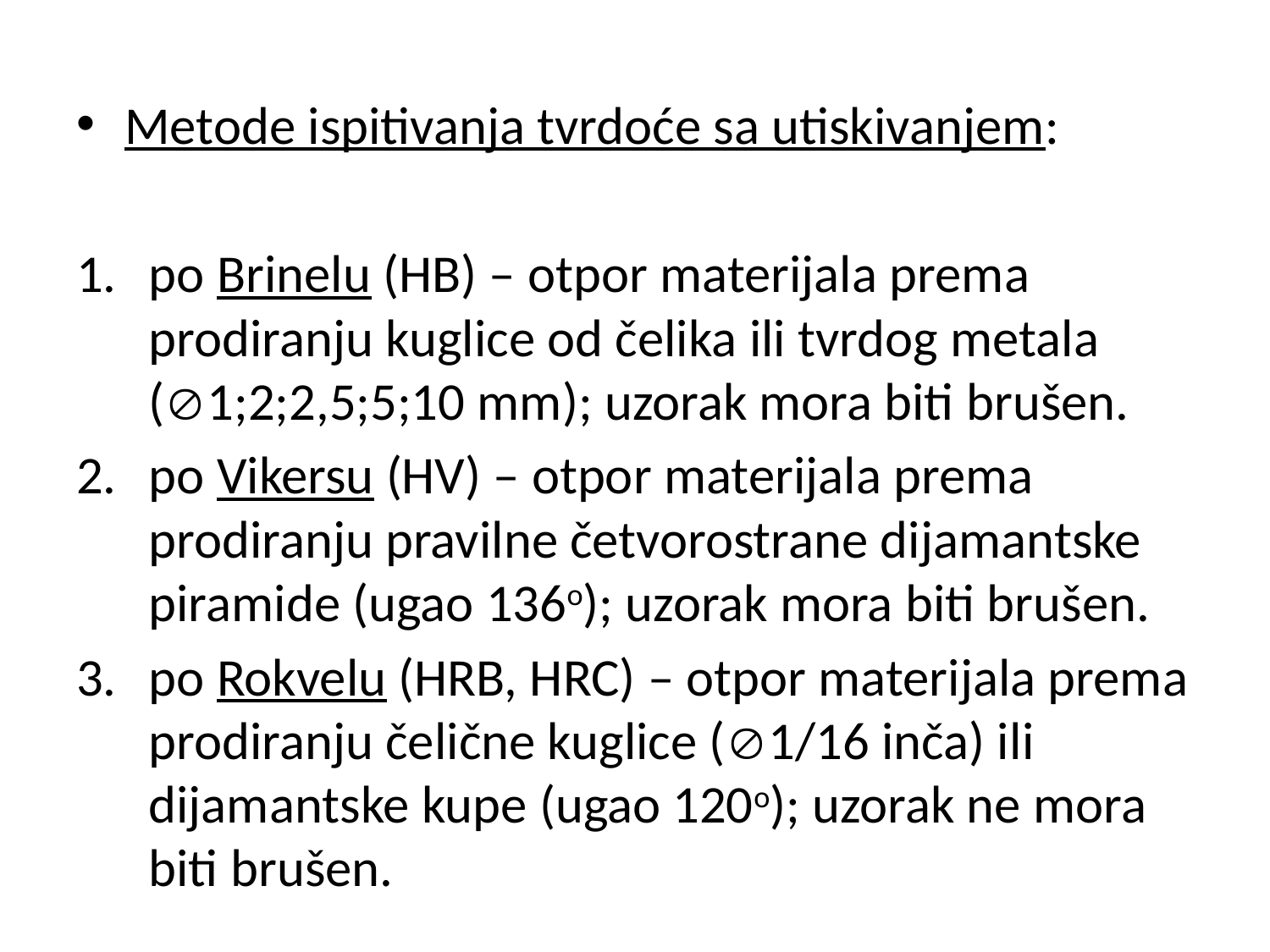

Metode ispitivanja tvrdoće sa utiskivanjem:

po Brinelu (HB) – otpor materijala prema prodiranju kuglice od čelika ili tvrdog metala (∅1;2;2,5;5;10 mm); uzorak mora biti brušen.
po Vikersu (HV) – otpor materijala prema prodiranju pravilne četvorostrane dijamantske piramide (ugao 136o); uzorak mora biti brušen.
po Rokvelu (HRB, HRC) – otpor materijala prema prodiranju čelične kuglice (∅1/16 inča) ili dijamantske kupe (ugao 120o); uzorak ne mora biti brušen.